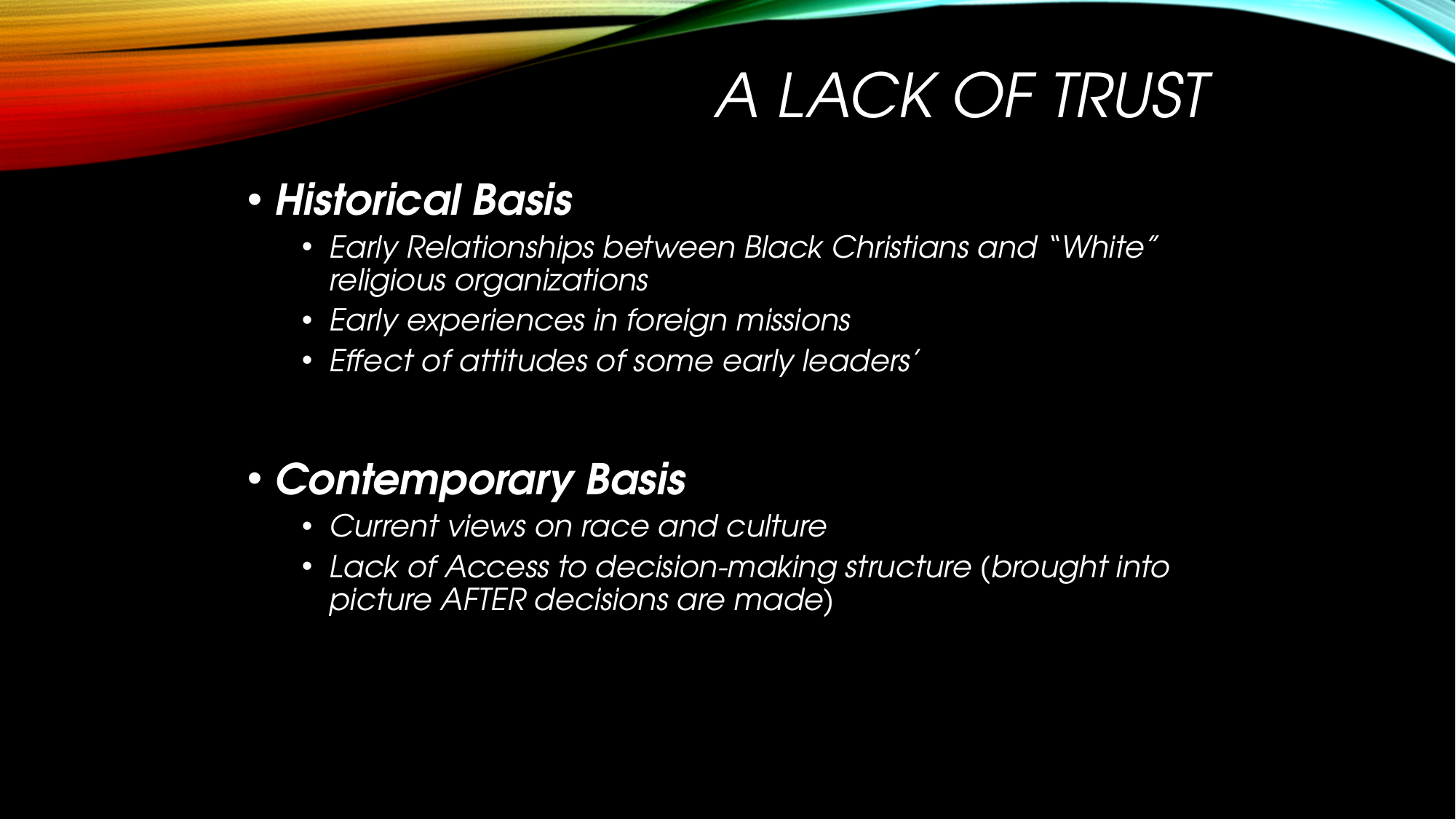

# A LACK OF TRUST
Historical Basis
Early Relationships between Black Christians and “White” religious organizations
Early experiences in foreign missions
Effect of attitudes of some early leaders’

Contemporary Basis
Current views on race and culture
Lack of Access to decision-making structure (brought into picture AFTER decisions are made)